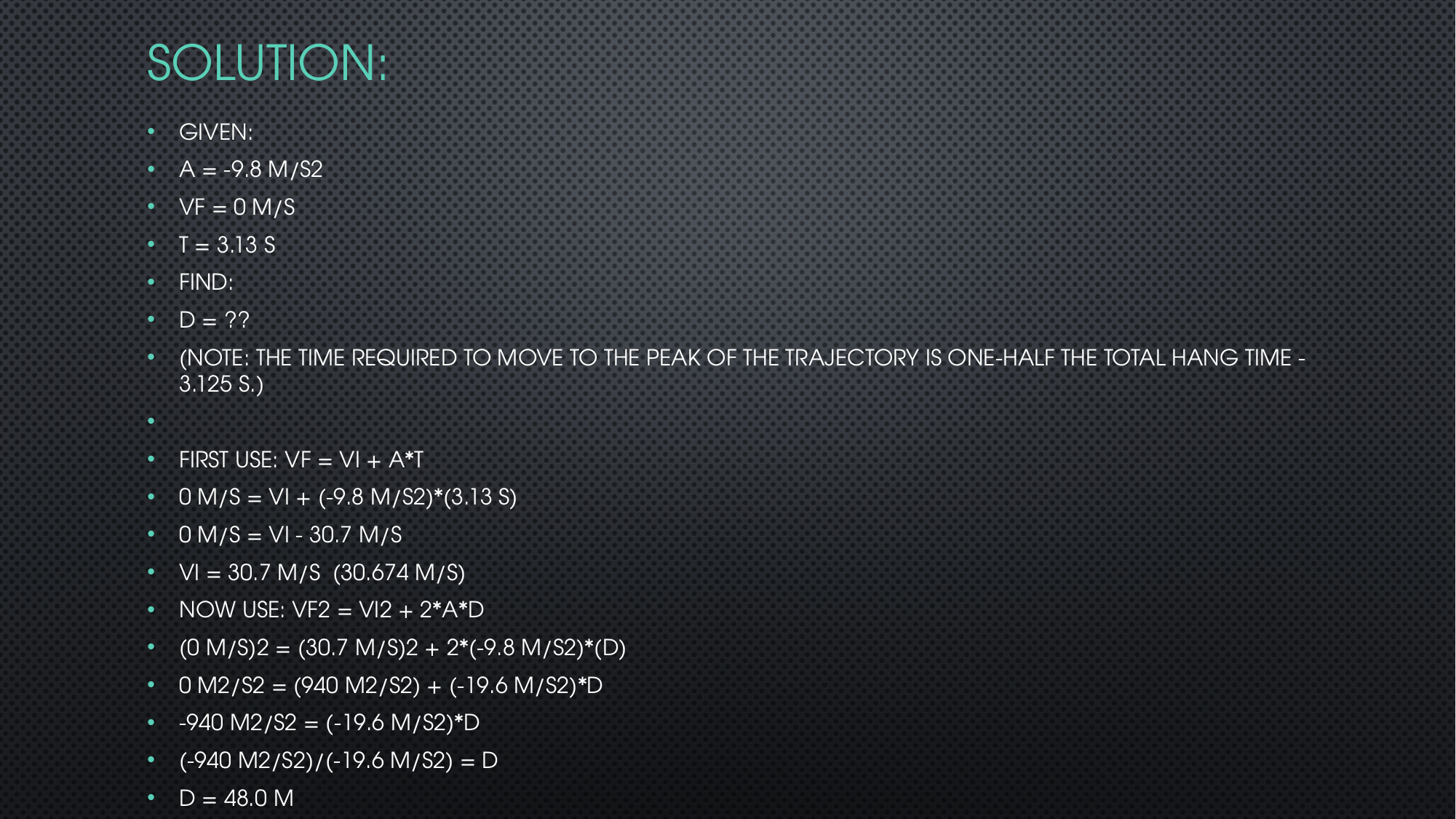

# Solution:
Given:
a = -9.8 m/s2
vf = 0 m/s
t = 3.13 s
Find:
d = ??
(NOTE: the time required to move to the peak of the trajectory is one-half the total hang time - 3.125 s.)

First use: vf = vi + a*t
0 m/s = vi + (-9.8 m/s2)*(3.13 s)
0 m/s = vi - 30.7 m/s
vi = 30.7 m/s  (30.674 m/s)
Now use: vf2 = vi2 + 2*a*d
(0 m/s)2 = (30.7 m/s)2 + 2*(-9.8 m/s2)*(d)
0 m2/s2 = (940 m2/s2) + (-19.6 m/s2)*d
-940 m2/s2 = (-19.6 m/s2)*d
(-940 m2/s2)/(-19.6 m/s2) = d
d = 48.0 m